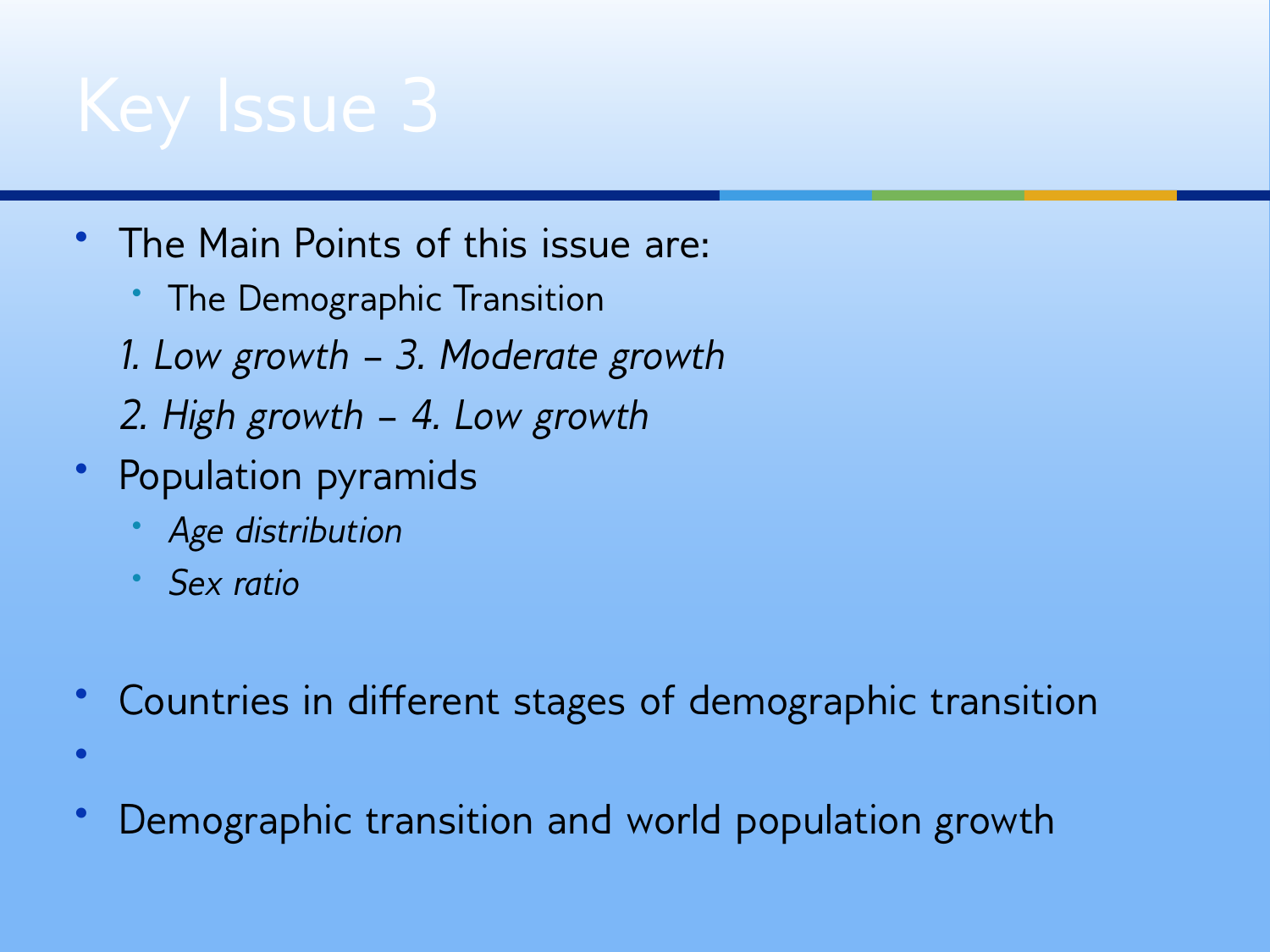

# Key Issue 3
The Main Points of this issue are:
The Demographic Transition
		1. Low growth – 3. Moderate growth
		2. High growth – 4. Low growth
Population pyramids
Age distribution
Sex ratio

Countries in different stages of demographic transition

Demographic transition and world population growth